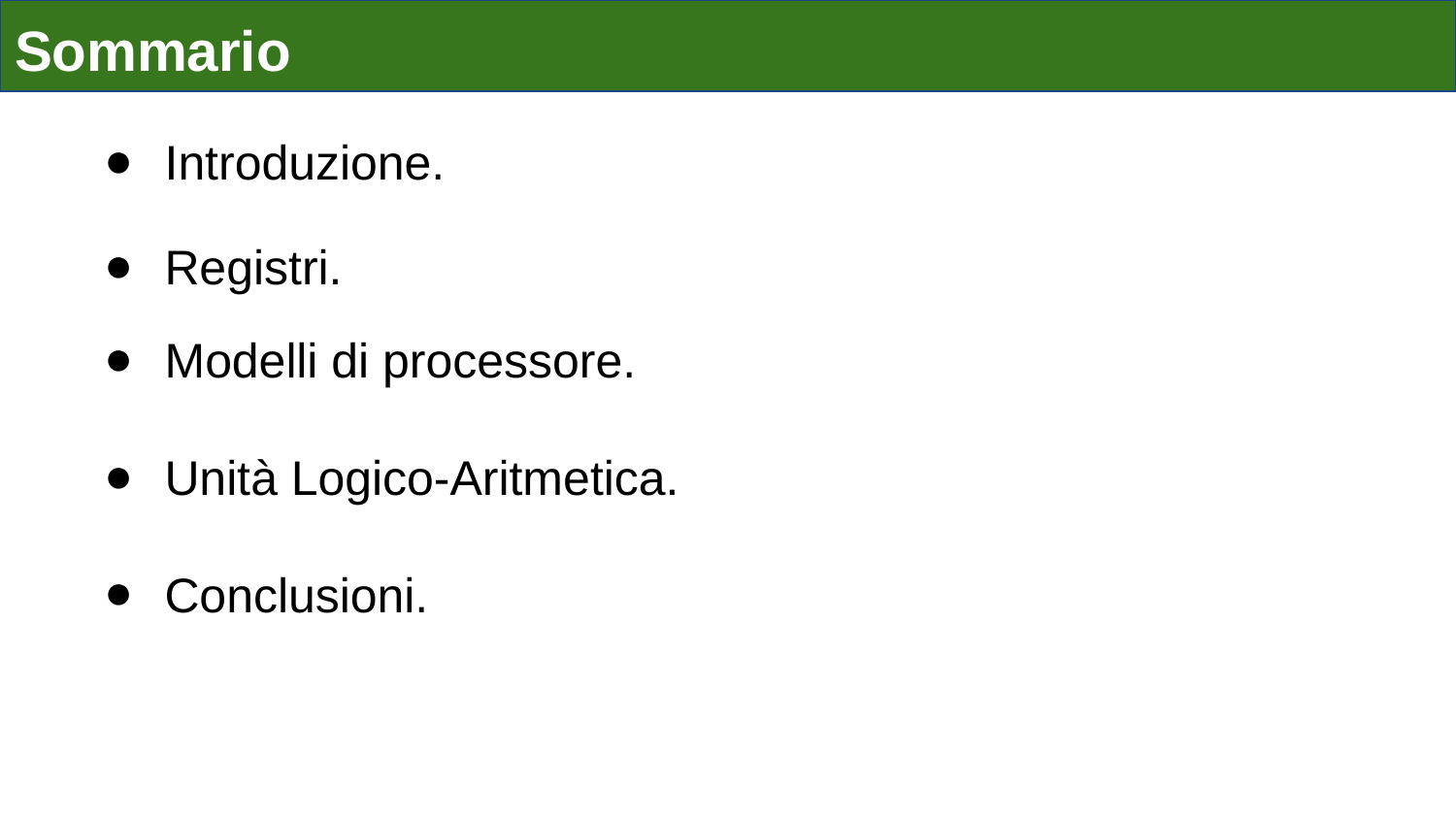

# Sommario
Introduzione.
Registri.
Modelli di processore.

Unità Logico-Aritmetica.

Conclusioni.